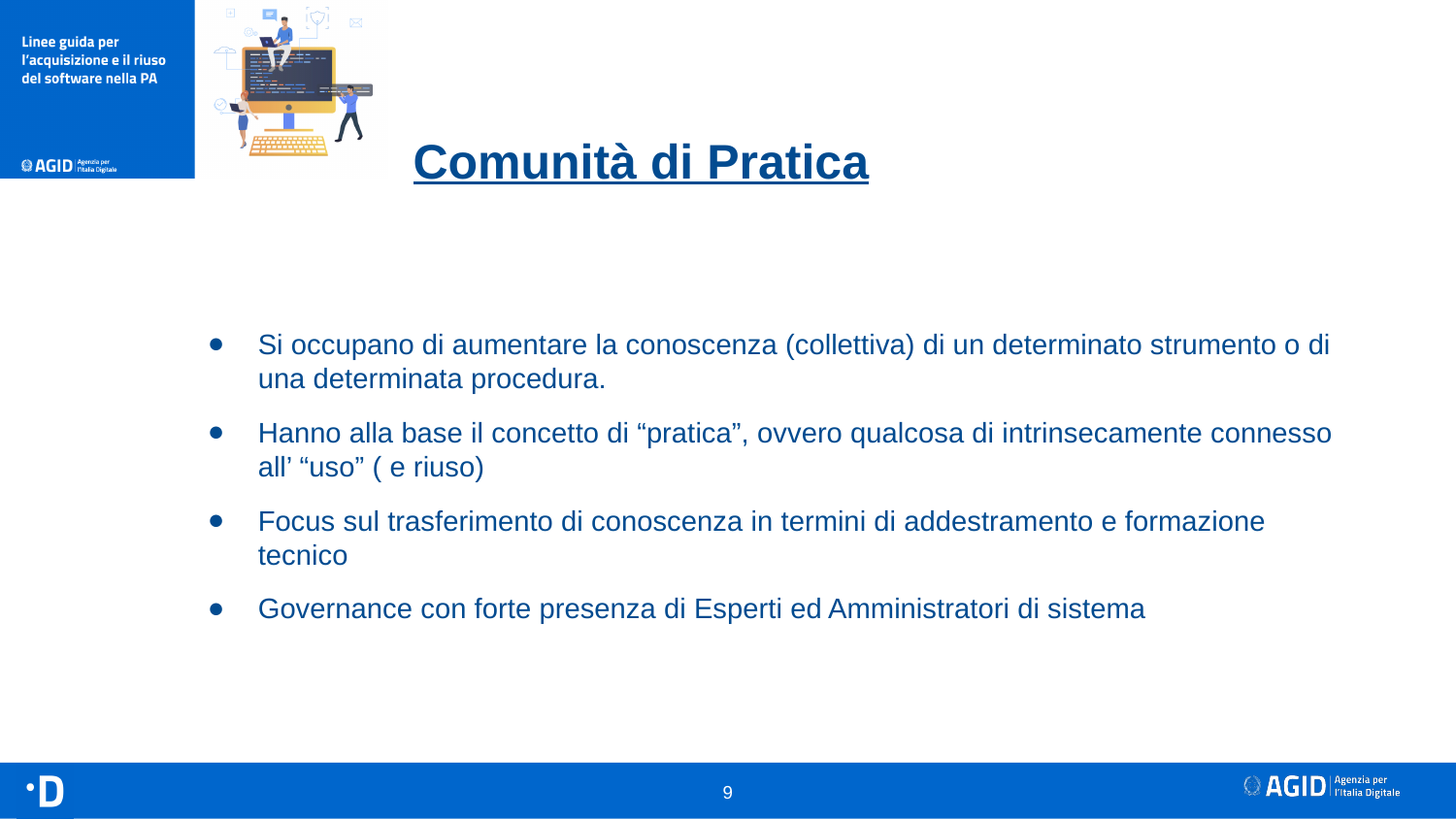

Comunità di Pratica
Si occupano di aumentare la conoscenza (collettiva) di un determinato strumento o di una determinata procedura.
Hanno alla base il concetto di “pratica”, ovvero qualcosa di intrinsecamente connesso all’ “uso” ( e riuso)
Focus sul trasferimento di conoscenza in termini di addestramento e formazione tecnico
Governance con forte presenza di Esperti ed Amministratori di sistema

9